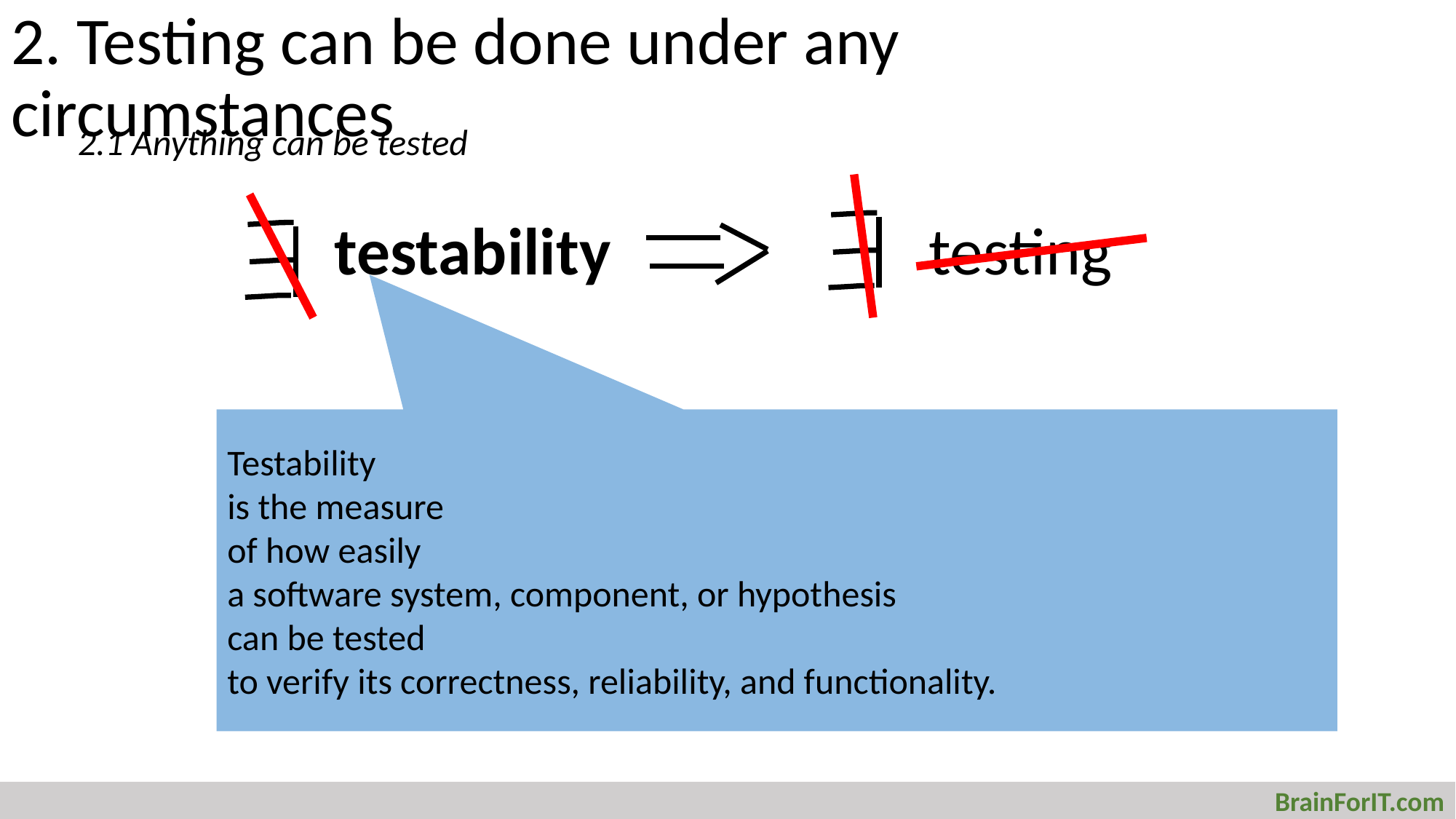

# 2. Testing can be done under any circumstances
2.1 Anything can be tested
testing
testability

Testability
is the measure
of how easily
a software system, component, or hypothesis
can be tested
to verify its correctness, reliability, and functionality.